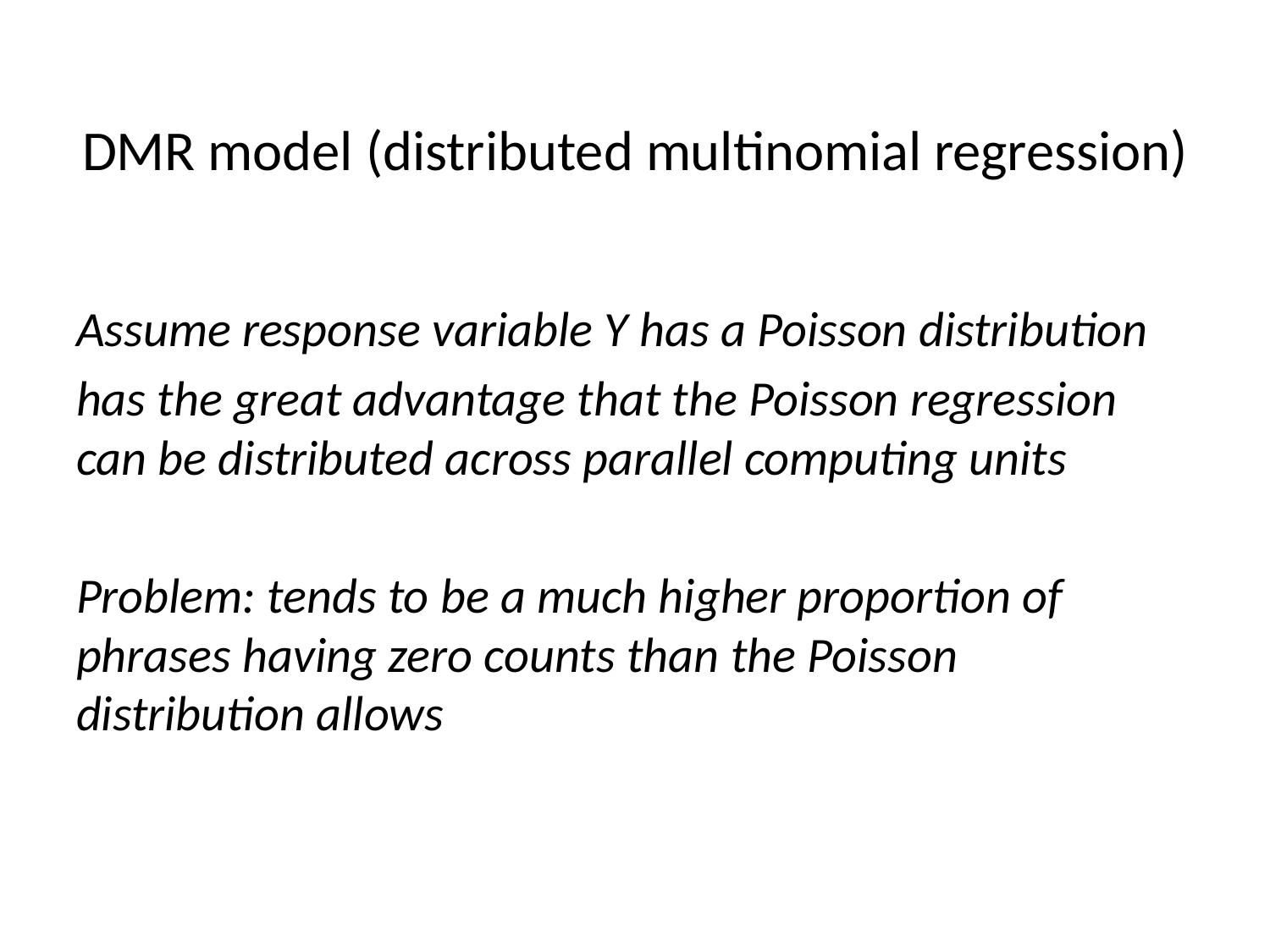

# DMR model (distributed multinomial regression)

Assume response variable Y has a Poisson distribution
has the great advantage that the Poisson regression can be distributed across parallel computing units

Problem: tends to be a much higher proportion of phrases having zero counts than the Poisson distribution allows